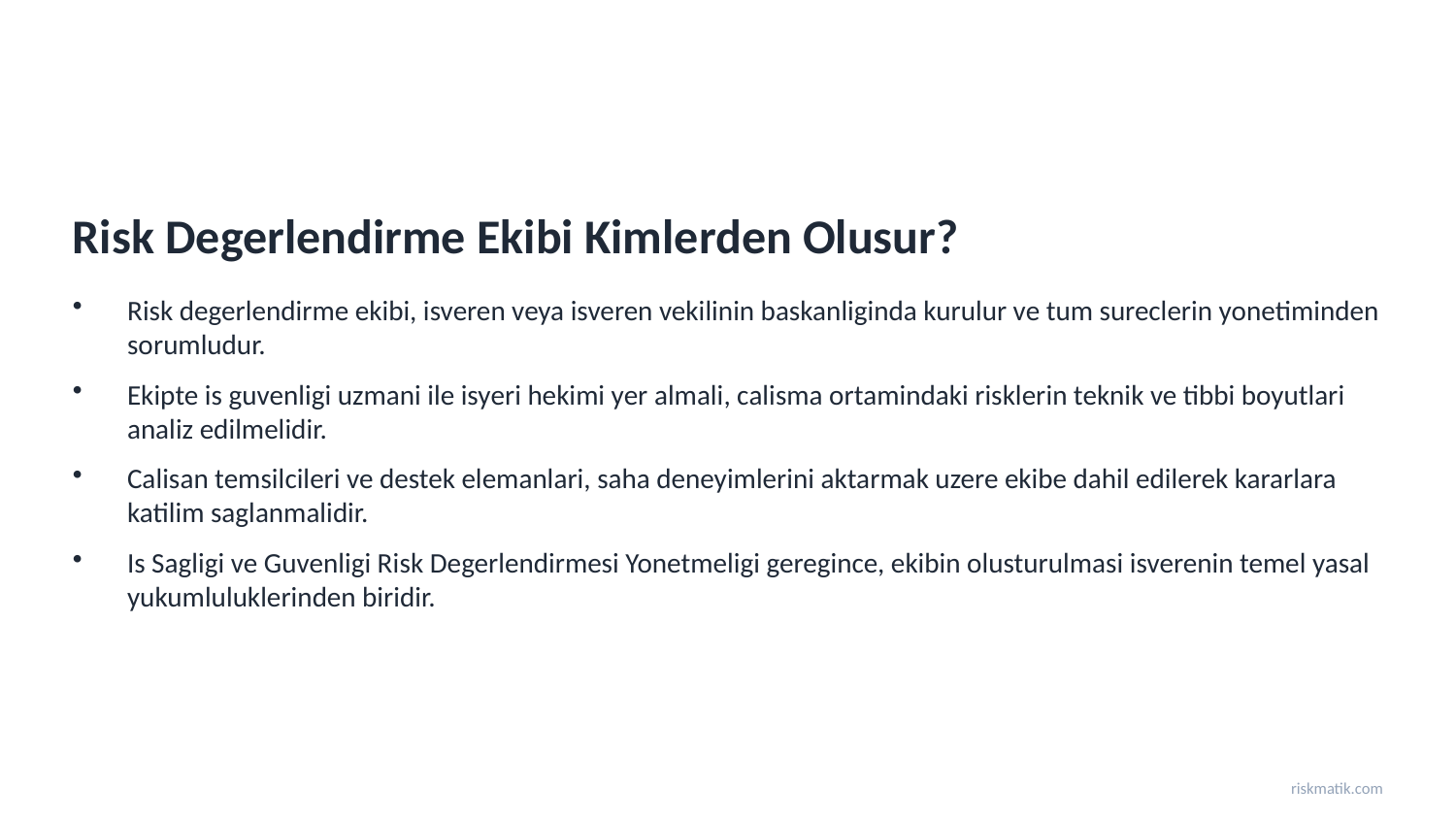

Risk Degerlendirme Ekibi Kimlerden Olusur?
Risk degerlendirme ekibi, isveren veya isveren vekilinin baskanliginda kurulur ve tum sureclerin yonetiminden sorumludur.
Ekipte is guvenligi uzmani ile isyeri hekimi yer almali, calisma ortamindaki risklerin teknik ve tibbi boyutlari analiz edilmelidir.
Calisan temsilcileri ve destek elemanlari, saha deneyimlerini aktarmak uzere ekibe dahil edilerek kararlara katilim saglanmalidir.
Is Sagligi ve Guvenligi Risk Degerlendirmesi Yonetmeligi geregince, ekibin olusturulmasi isverenin temel yasal yukumluluklerinden biridir.
riskmatik.com